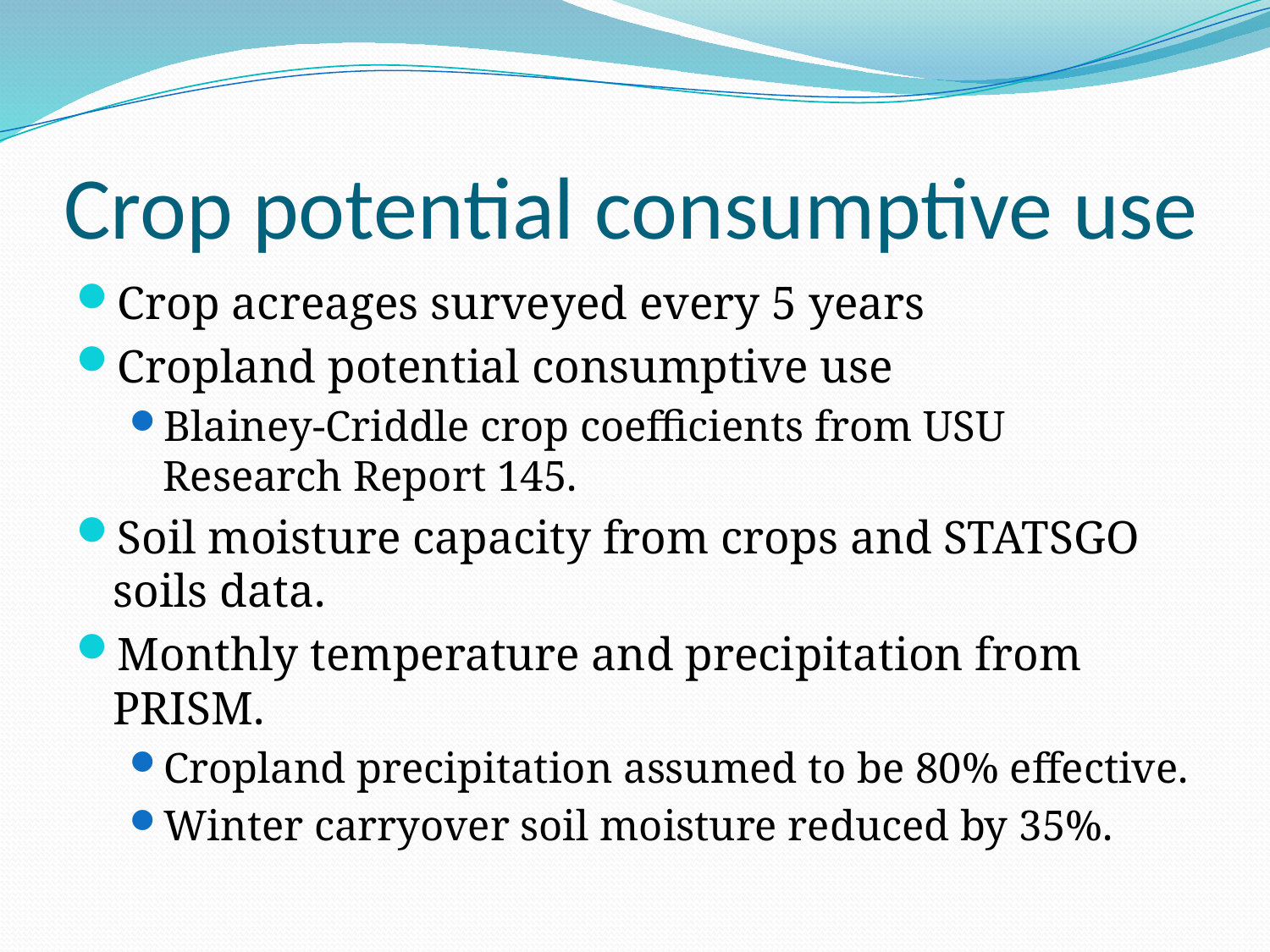

# Crop potential consumptive use
Crop acreages surveyed every 5 years
Cropland potential consumptive use
Blainey-Criddle crop coefficients from USU Research Report 145.
Soil moisture capacity from crops and STATSGO soils data.
Monthly temperature and precipitation from PRISM.
Cropland precipitation assumed to be 80% effective.
Winter carryover soil moisture reduced by 35%.